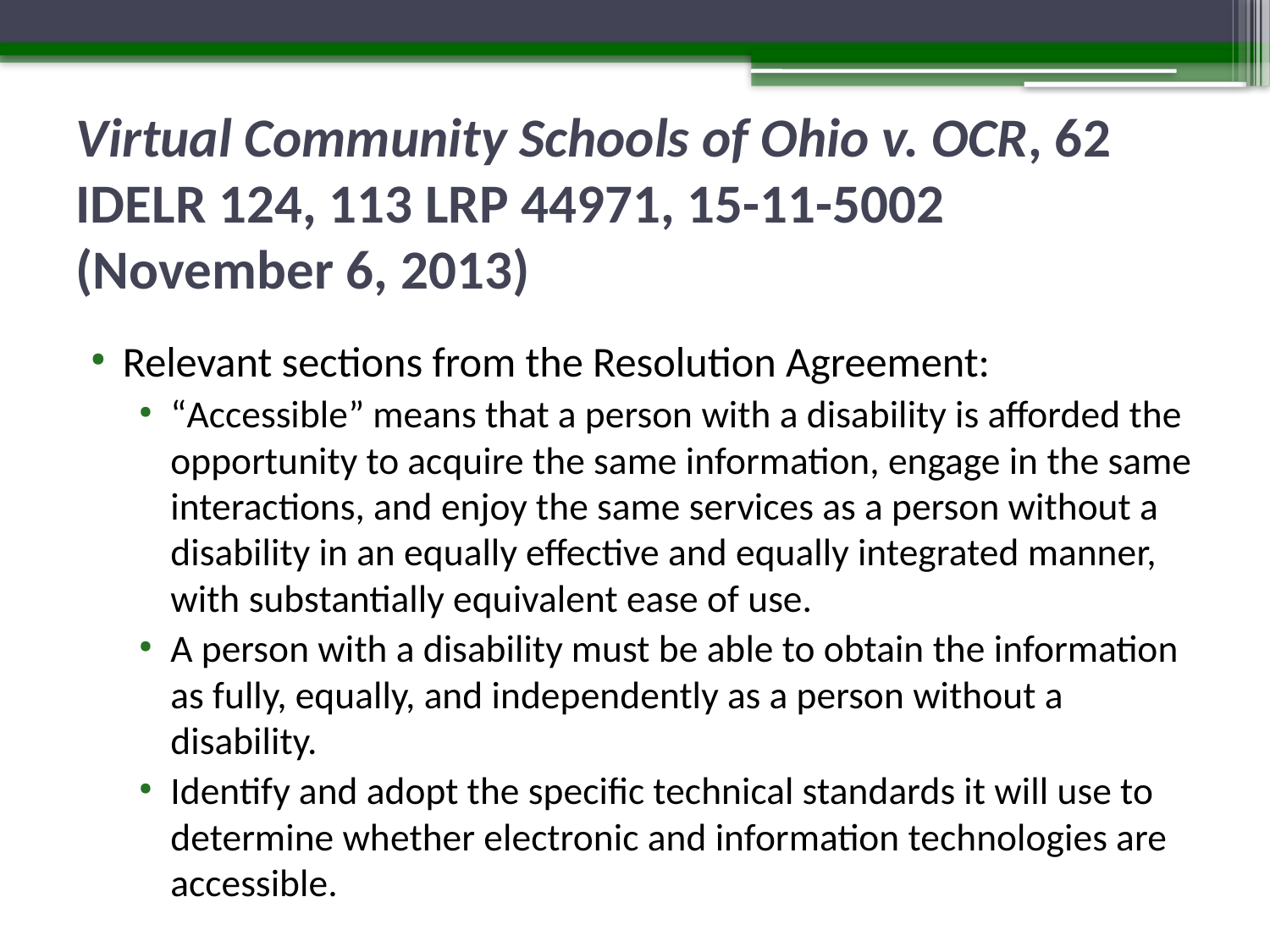

# Virtual Community Schools of Ohio v. OCR, 62 IDELR 124, 113 LRP 44971, 15-11-5002 (November 6, 2013)
Relevant sections from the Resolution Agreement:
“Accessible” means that a person with a disability is afforded the opportunity to acquire the same information, engage in the same interactions, and enjoy the same services as a person without a disability in an equally effective and equally integrated manner, with substantially equivalent ease of use.
A person with a disability must be able to obtain the information as fully, equally, and independently as a person without a disability.
Identify and adopt the specific technical standards it will use to determine whether electronic and information technologies are accessible.